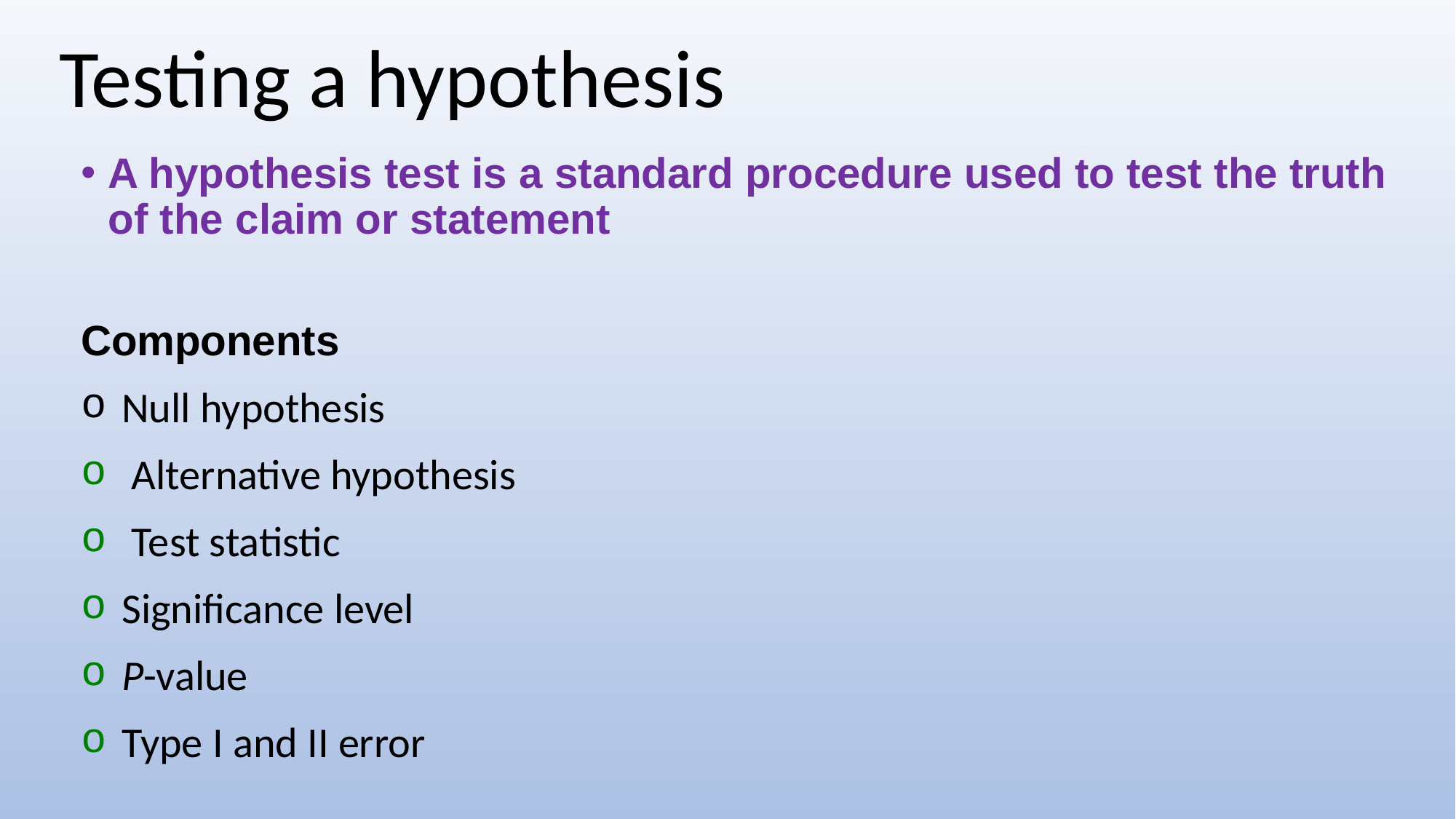

Testing a hypothesis
A hypothesis test is a standard procedure used to test the truth of the claim or statement

Components
Null hypothesis
 Alternative hypothesis
 Test statistic
Significance level
P-value
Type I and II error